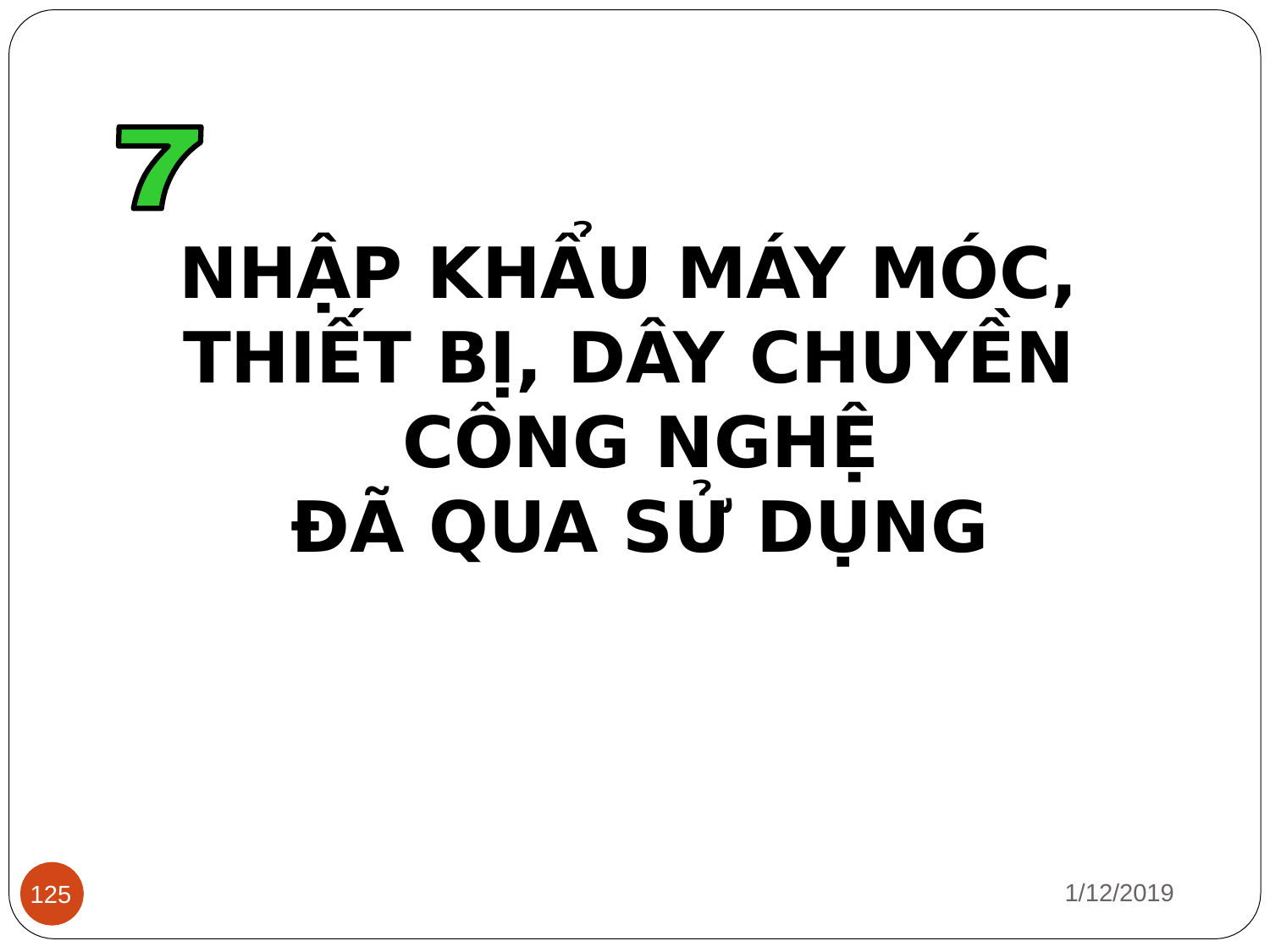

NHẬP KHẨU MÁY MÓC,  THIẾT BỊ, DÂY CHUYỀN  CÔNG NGHỆ
ĐÃ QUA SỬ DỤNG

1/12/2019
125